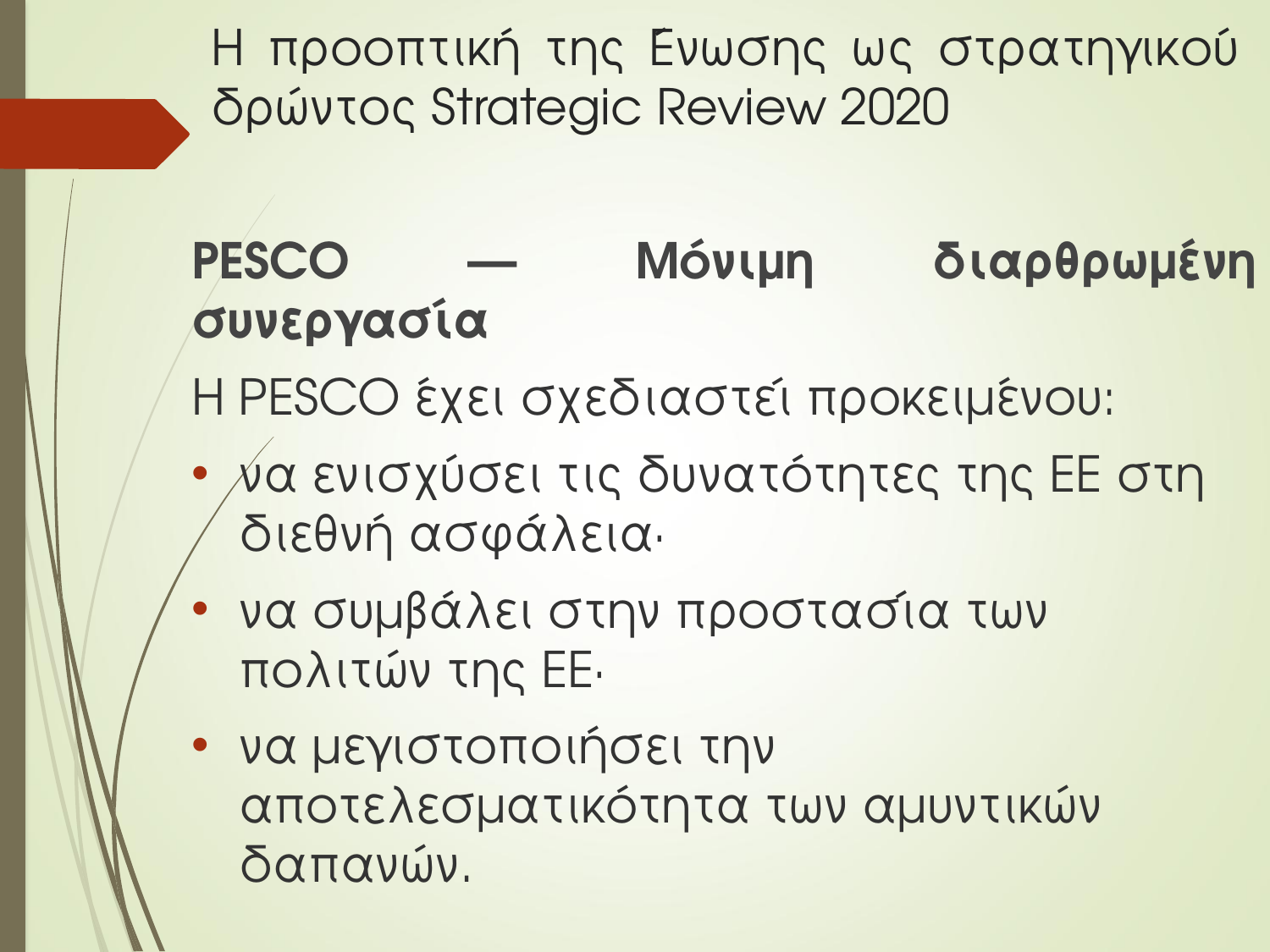

# Η προοπτική της Ένωσης ως στρατηγικού δρώντος Strategic Review 2020

PESCO — Μόνιμη διαρθρωμένη συνεργασία
H PESCO έχει σχεδιαστεί προκειμένου:
να ενισχύσει τις δυνατότητες της ΕΕ στη διεθνή ασφάλεια·
να συμβάλει στην προστασία των πολιτών της ΕΕ·
να μεγιστοποιήσει την αποτελεσματικότητα των αμυντικών δαπανών.